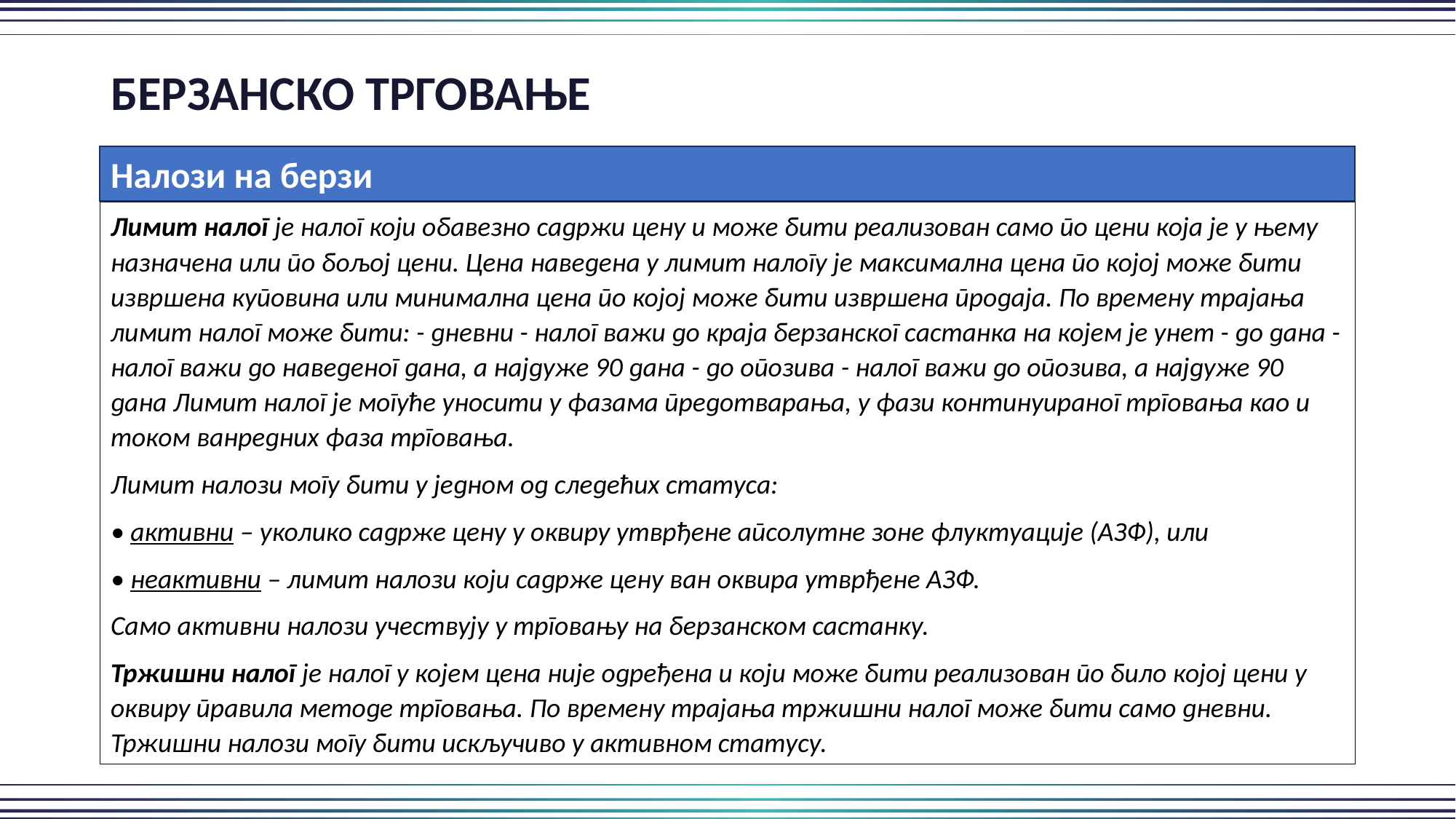

БЕРЗАНСКО ТРГОВАЊЕ
Налози на берзи
Лимит налог је налог који обавезно садржи цену и може бити реализован само по цени која је у њему назначена или по бољој цени. Цена наведена у лимит налогу је максимална цена по којој може бити извршена куповина или минимална цена по којој може бити извршена продаја. По времену трајања лимит налог може бити: - дневни - налог важи до краја берзанског састанка на којем је унет - до дана - налог важи до наведеног дана, а најдуже 90 дана - до опозива - налог важи до опозива, а најдуже 90 дана Лимит налог је могуће уносити у фазама предотварања, у фази континуираног трговања као и током ванредних фаза трговања.
Лимит налози могу бити у једном од следећих статуса:
• активни – уколико садрже цену у оквиру утврђене апсолутне зоне флуктуације (АЗФ), или
• неактивни – лимит налози који садрже цену ван оквира утврђене АЗФ.
Само активни налози учествују у трговању на берзанском састанку.
Тржишни налог је налог у којем цена није одређена и који може бити реализован по било којој цени у оквиру правила методе трговања. По времену трајања тржишни налог може бити само дневни. Тржишни налози могу бити искључиво у активном статусу.